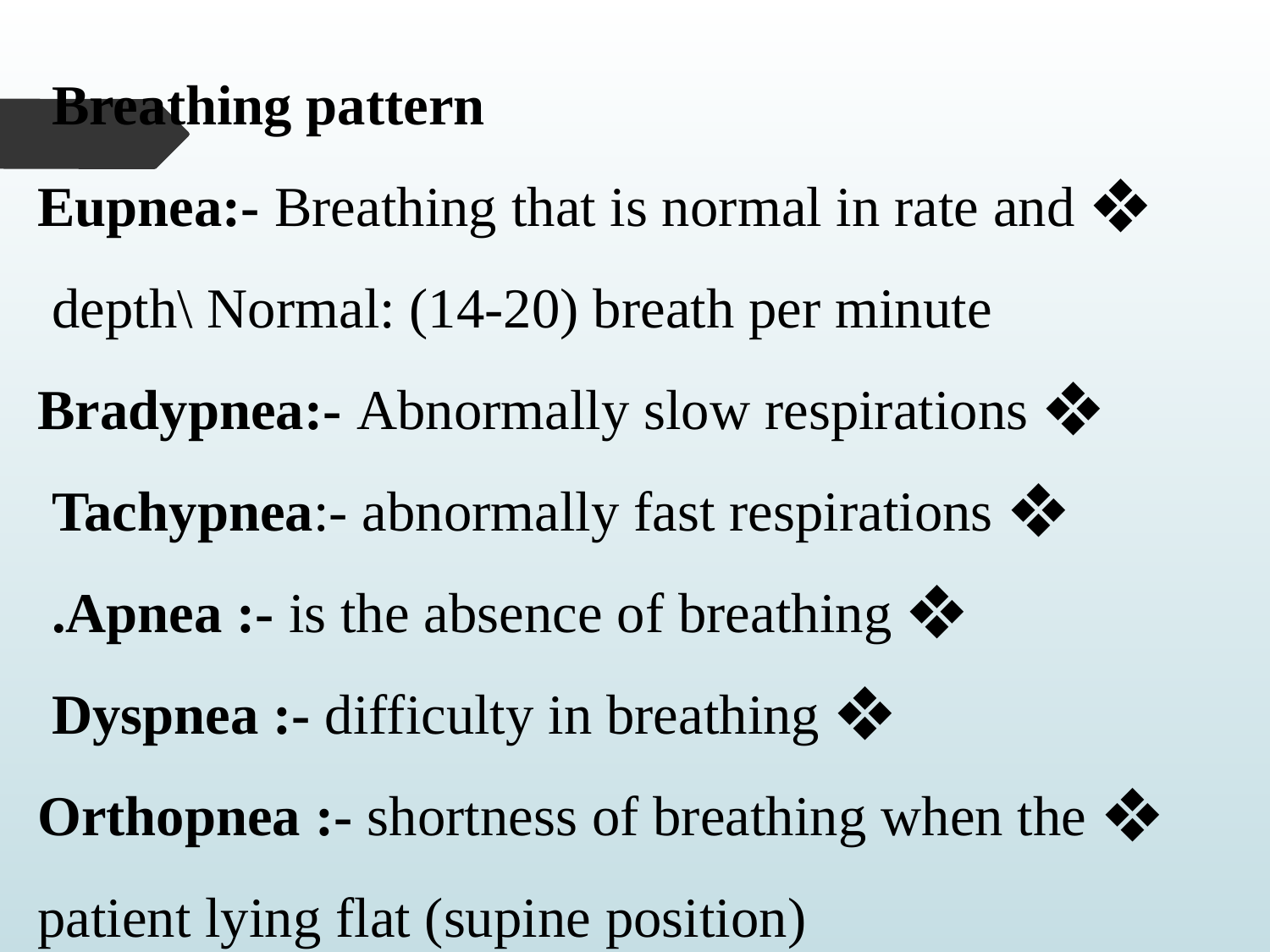

Breathing pattern
❖ Eupnea:- Breathing that is normal in rate and depth\ Normal: (14-20) breath per minute
❖ Bradypnea:- Abnormally slow respirations
 ❖ Tachypnea:- abnormally fast respirations
❖ Apnea :- is the absence of breathing.
❖ Dyspnea :- difficulty in breathing
❖ Orthopnea :- shortness of breathing when the patient lying flat (supine position)